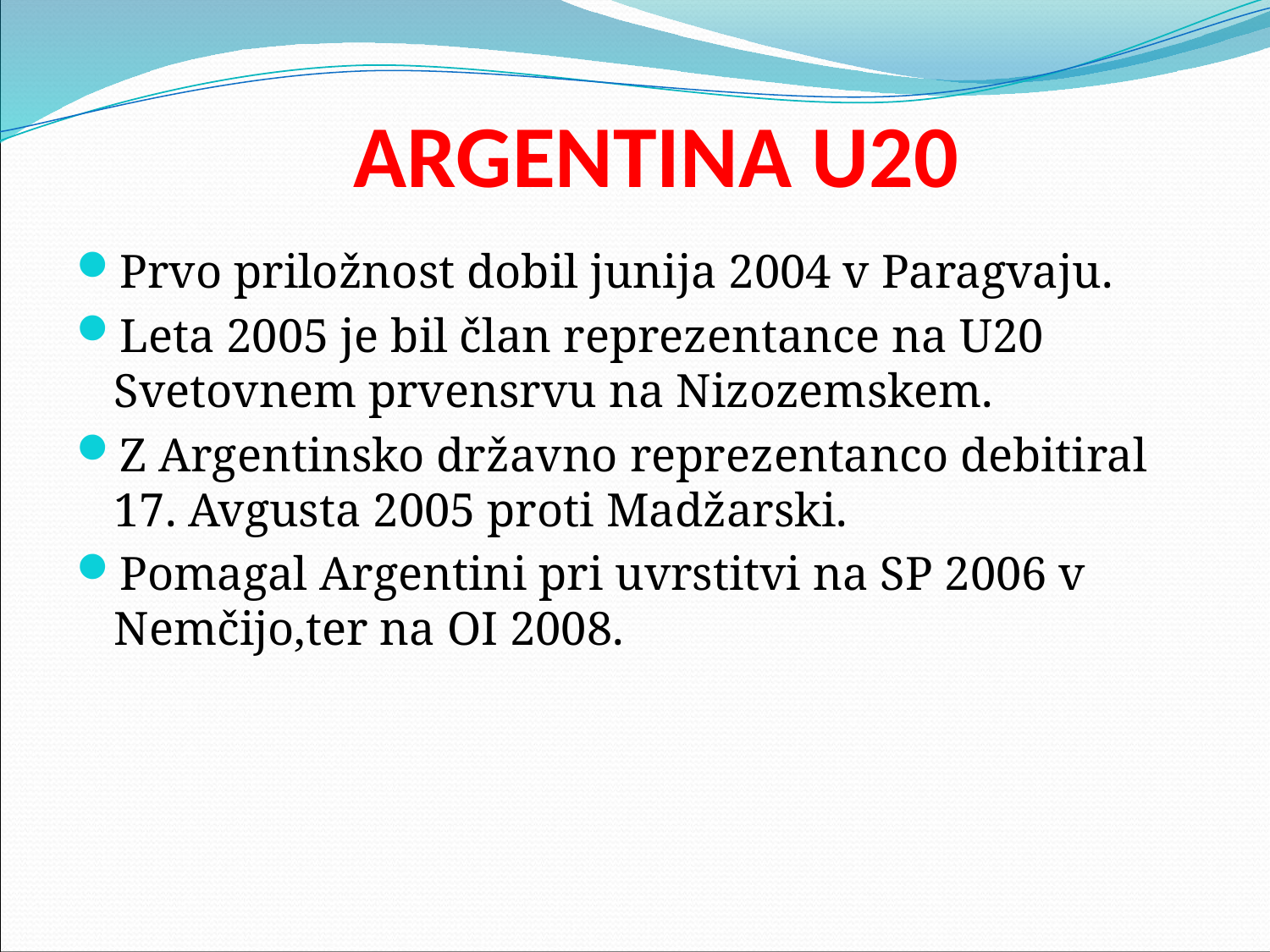

# ARGENTINA U20
Prvo priložnost dobil junija 2004 v Paragvaju.
Leta 2005 je bil član reprezentance na U20 Svetovnem prvensrvu na Nizozemskem.
Z Argentinsko državno reprezentanco debitiral 17. Avgusta 2005 proti Madžarski.
Pomagal Argentini pri uvrstitvi na SP 2006 v Nemčijo,ter na OI 2008.